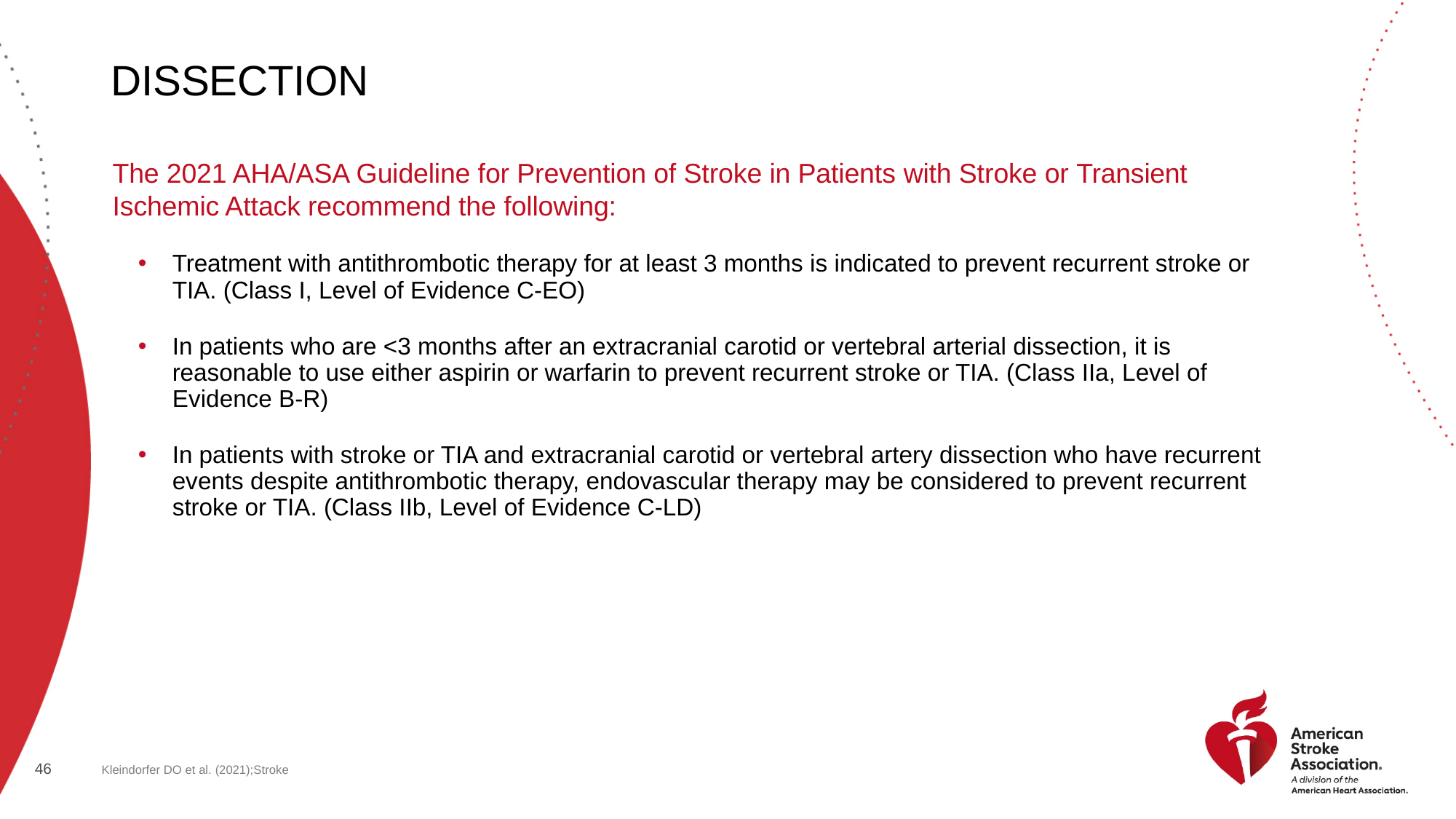

# dissection
The 2021 AHA/ASA Guideline for Prevention of Stroke in Patients with Stroke or Transient Ischemic Attack recommend the following:
Treatment with antithrombotic therapy for at least 3 months is indicated to prevent recurrent stroke or TIA. (Class I, Level of Evidence C-EO)
In patients who are <3 months after an extracranial carotid or vertebral arterial dissection, it is reasonable to use either aspirin or warfarin to prevent recurrent stroke or TIA. (Class IIa, Level of Evidence B-R)
In patients with stroke or TIA and extracranial carotid or vertebral artery dissection who have recurrent events despite antithrombotic therapy, endovascular therapy may be considered to prevent recurrent stroke or TIA. (Class IIb, Level of Evidence C-LD)
Kleindorfer DO et al. (2021);Stroke